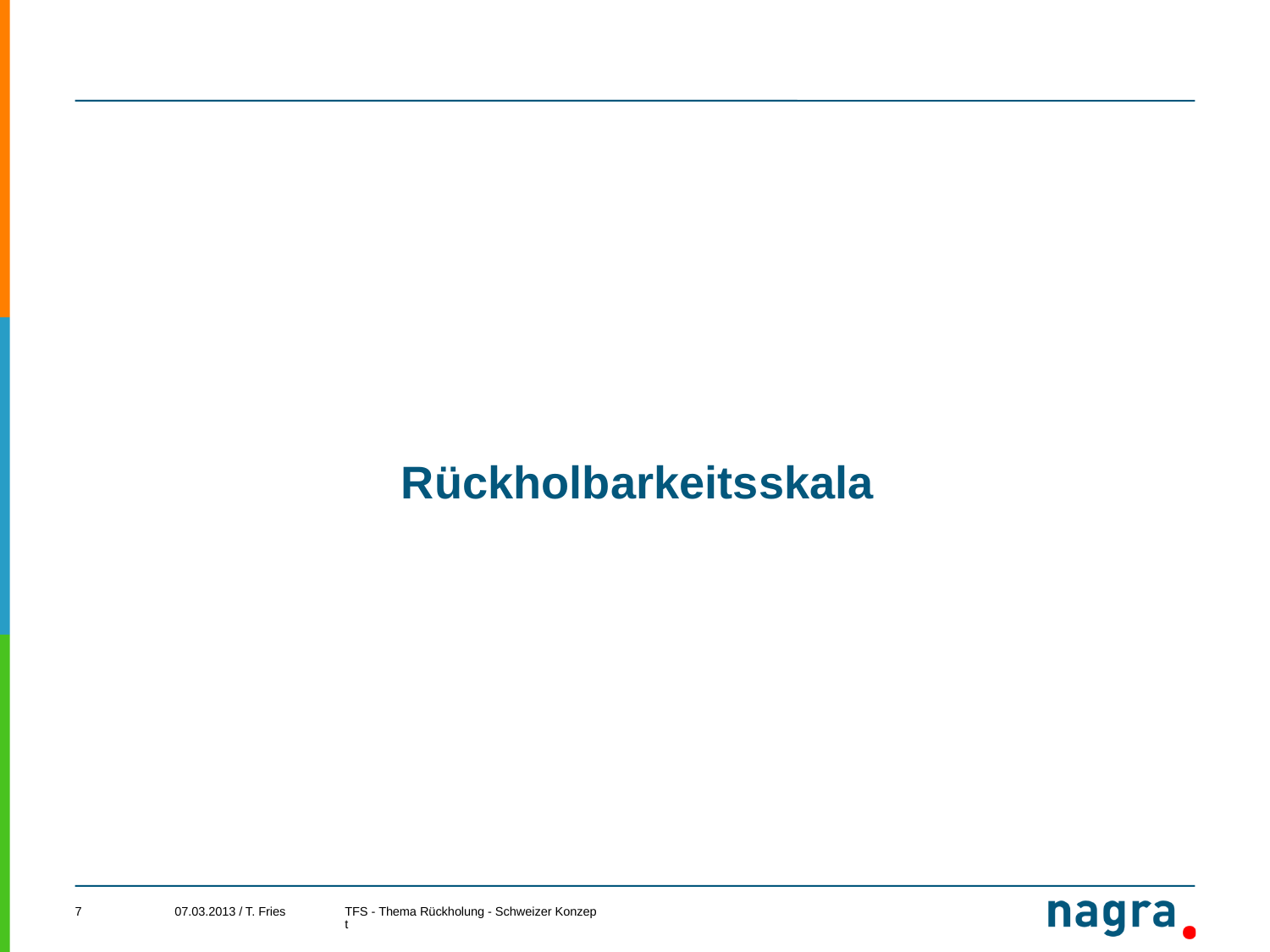

# Rückholbarkeitsskala
07.03.2013 / T. Fries
7
TFS - Thema Rückholung - Schweizer Konzept